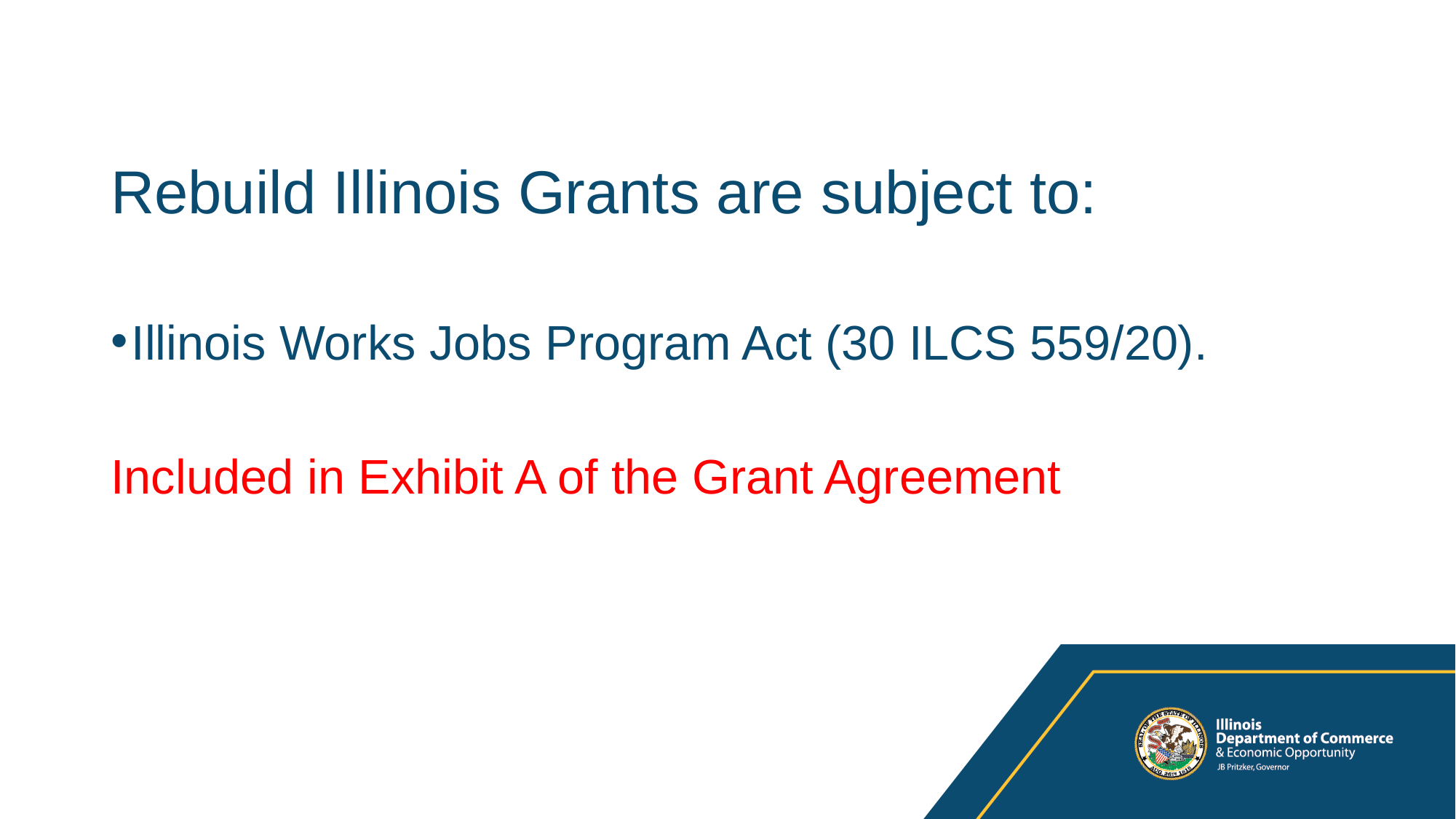

# Rebuild Illinois Grant Requirements
Rebuild Illinois Grants are subject to:

Illinois Works Jobs Program Act (30 ILCS 559/20).

Included in Exhibit A of the Grant Agreement